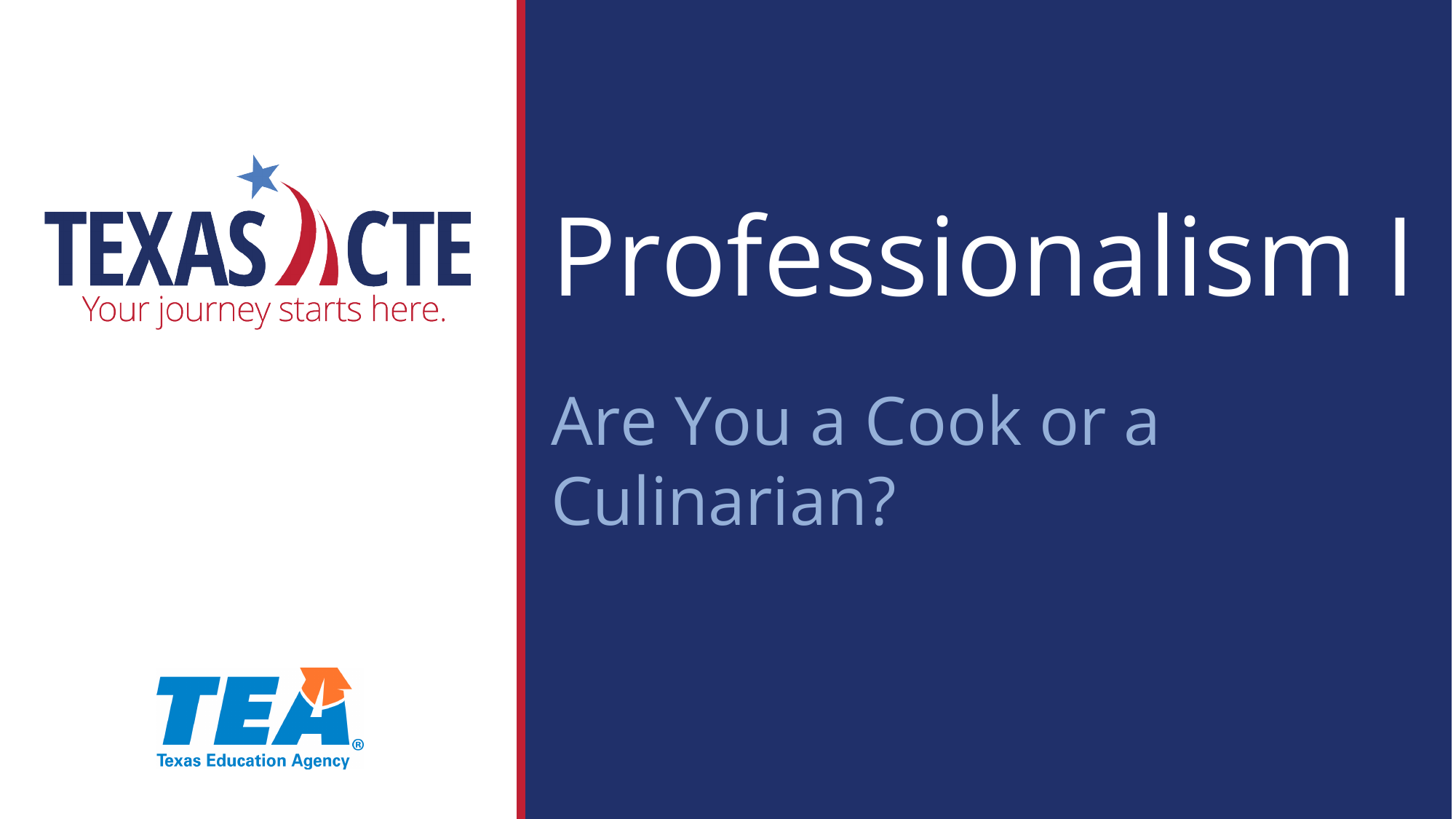

# Professionalism I
Are You a Cook or a Culinarian?